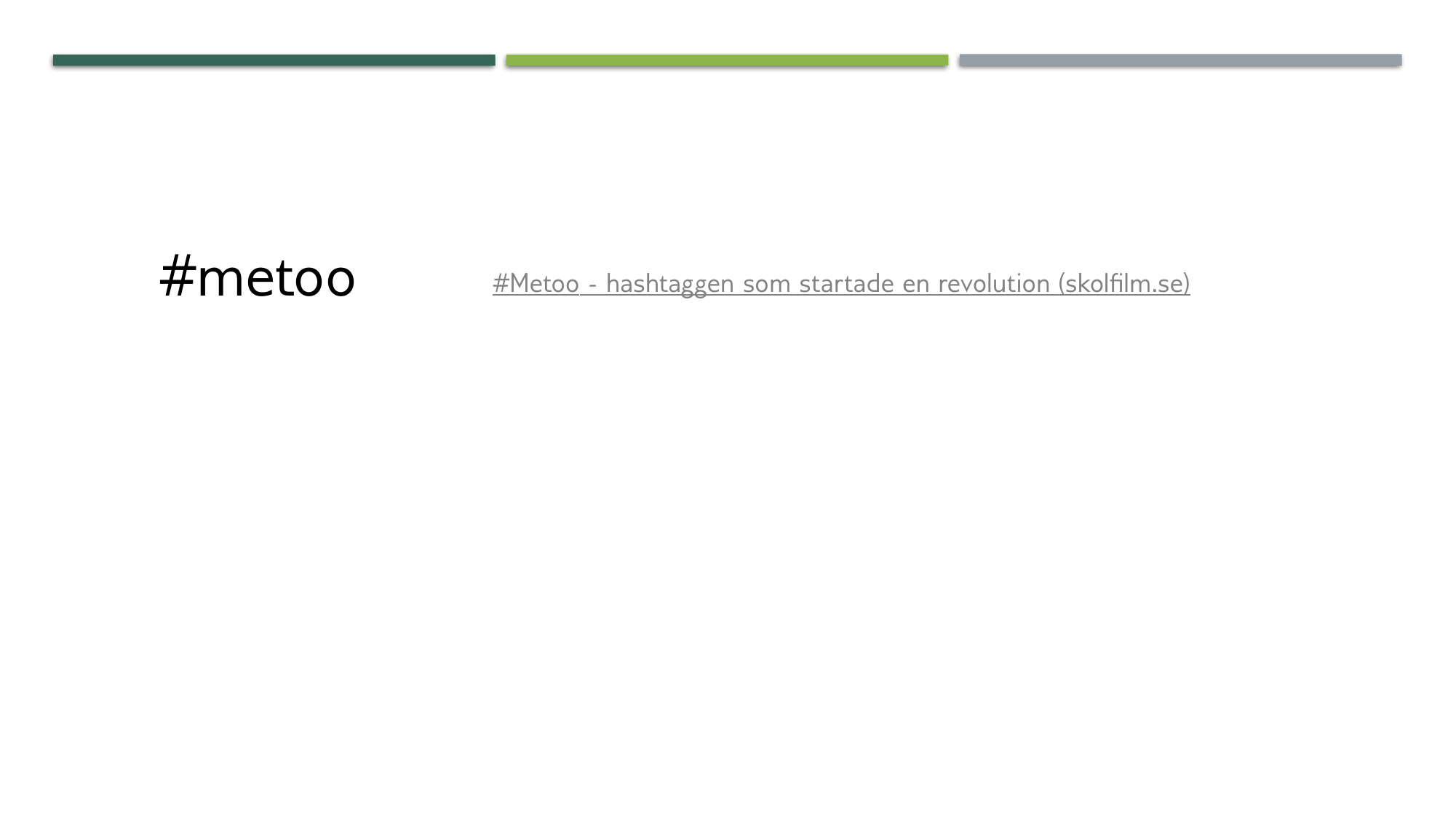

#metoo
#Metoo - hashtaggen som startade en revolution (skolfilm.se)